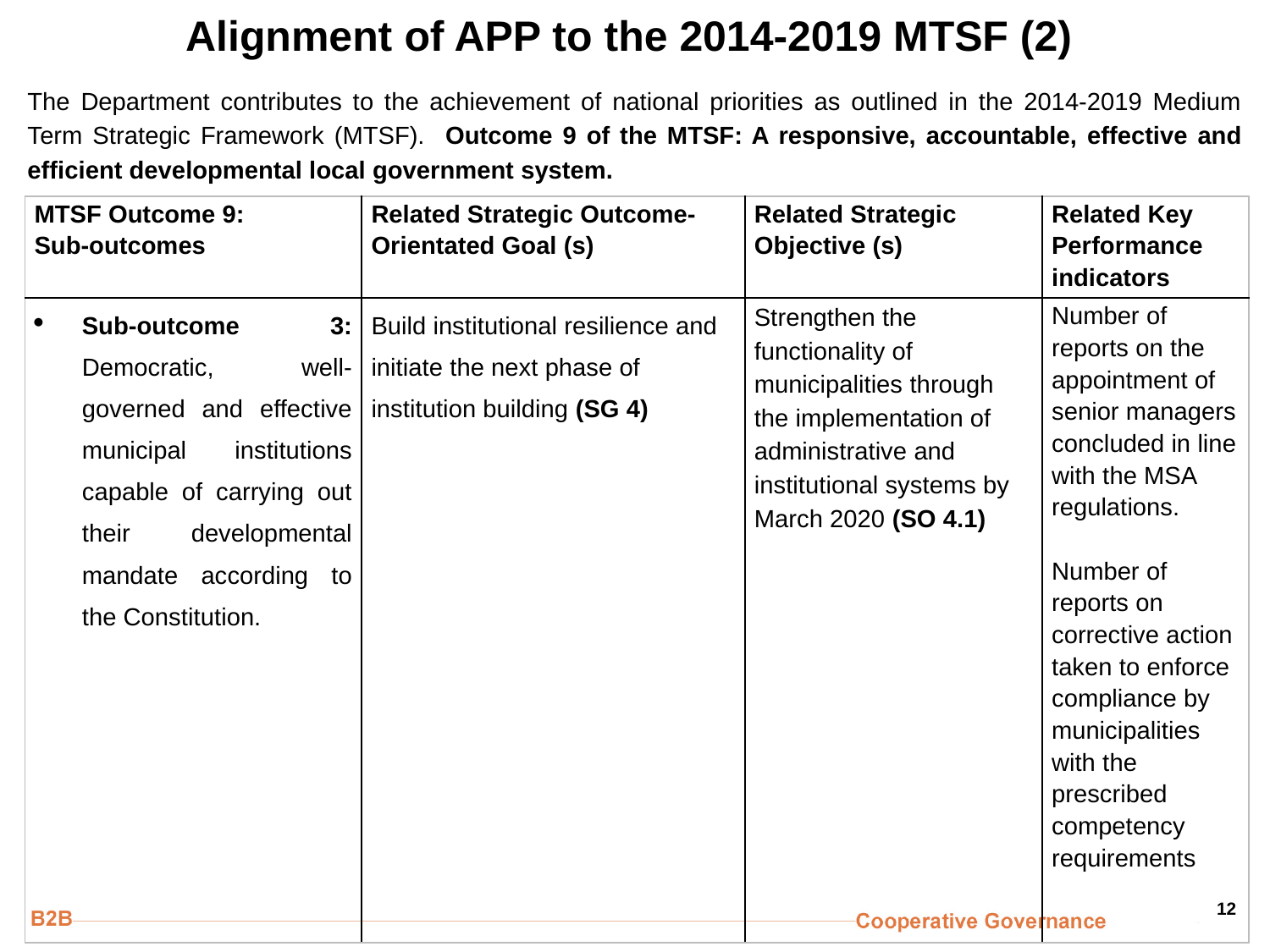

# Alignment of APP to the 2014-2019 MTSF (2)
The Department contributes to the achievement of national priorities as outlined in the 2014-2019 Medium Term Strategic Framework (MTSF).  Outcome 9 of the MTSF: A responsive, accountable, effective and efficient developmental local government system.

| MTSF Outcome 9: Sub-outcomes | Related Strategic Outcome-Orientated Goal (s) | Related Strategic Objective (s) | Related Key Performance indicators |
| --- | --- | --- | --- |
| Sub-outcome 3: Democratic, well-governed and effective municipal institutions capable of carrying out their developmental mandate according to the Constitution. | Build institutional resilience and initiate the next phase of institution building (SG 4) | Strengthen the functionality of municipalities through the implementation of administrative and institutional systems by March 2020 (SO 4.1) | Number of reports on the appointment of senior managers concluded in line with the MSA regulations. Number of reports on corrective action taken to enforce compliance by municipalities with the prescribed competency requirements |
12